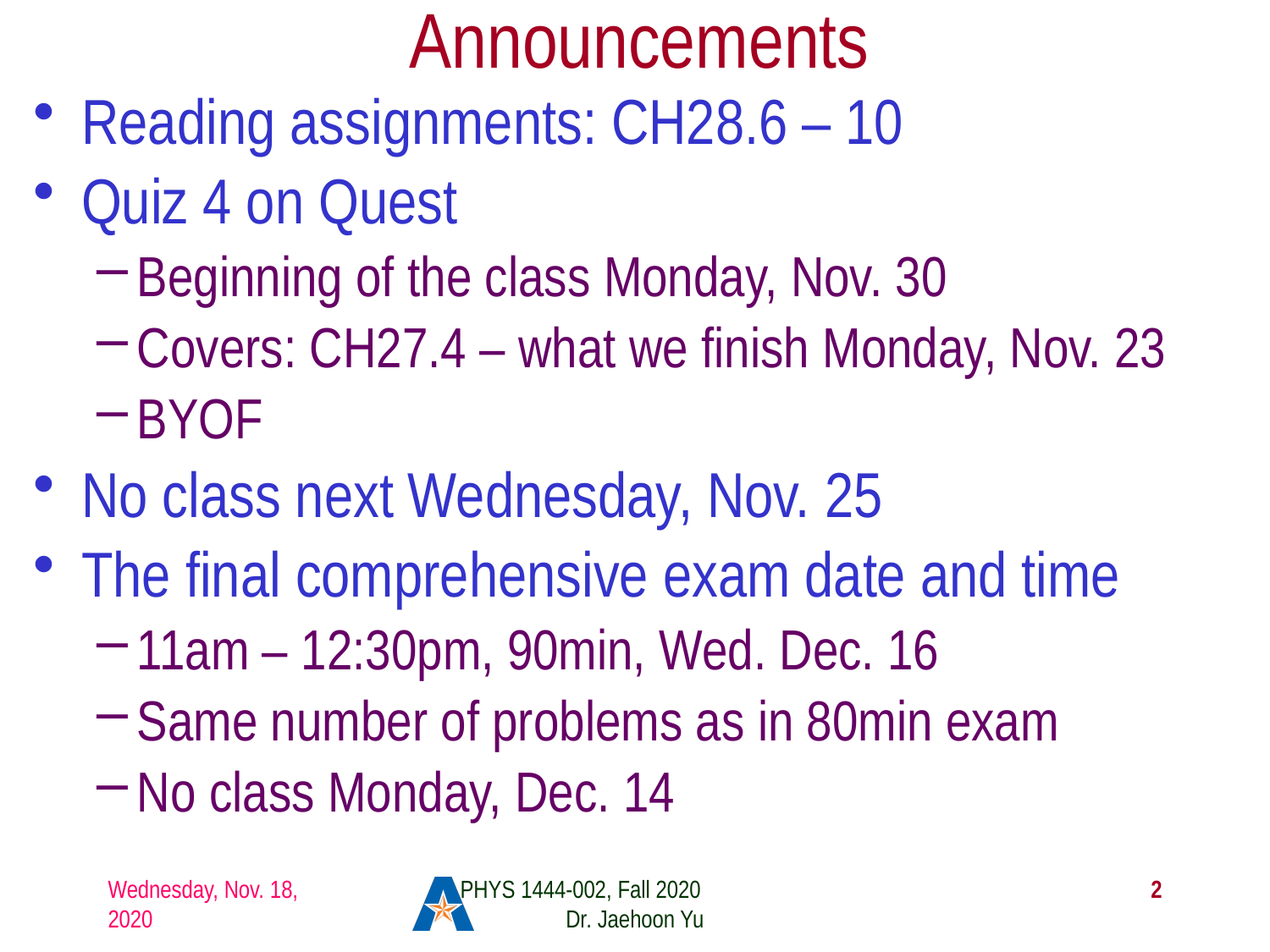

# Announcements
Reading assignments: CH28.6 – 10
Quiz 4 on Quest
Beginning of the class Monday, Nov. 30
Covers: CH27.4 – what we finish Monday, Nov. 23
BYOF
No class next Wednesday, Nov. 25
The final comprehensive exam date and time
11am – 12:30pm, 90min, Wed. Dec. 16
Same number of problems as in 80min exam
No class Monday, Dec. 14
Wednesday, Nov. 18, 2020
PHYS 1444-002, Fall 2020                    Dr. Jaehoon Yu
2